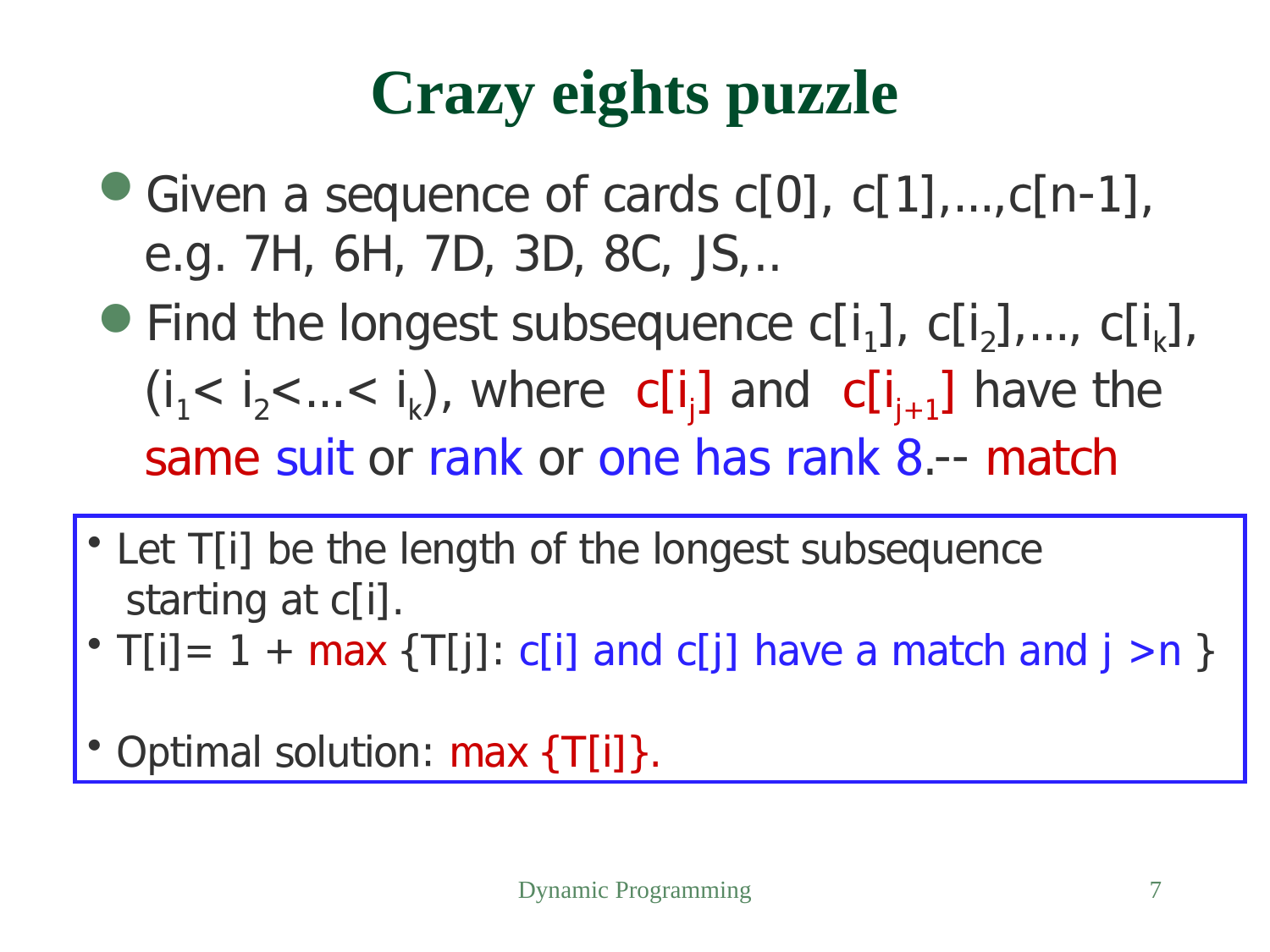

# Crazy eights puzzle
Given a sequence of cards c[0], c[1],…,c[n-1], e.g. 7H, 6H, 7D, 3D, 8C, JS,..
Find the longest subsequence c[i1], c[i2],…, c[ik],  (i1< i2<…< ik), where  c[ij] and  c[ij+1] have the same suit or rank or one has rank 8.-- match
Let T[i] be the length of the longest subsequence
   starting at c[i].
T[i]= 1 + max {T[j]: c[i] and c[j] have a match and j >n }

Optimal solution: max {T[i]}.
Dynamic Programming
7